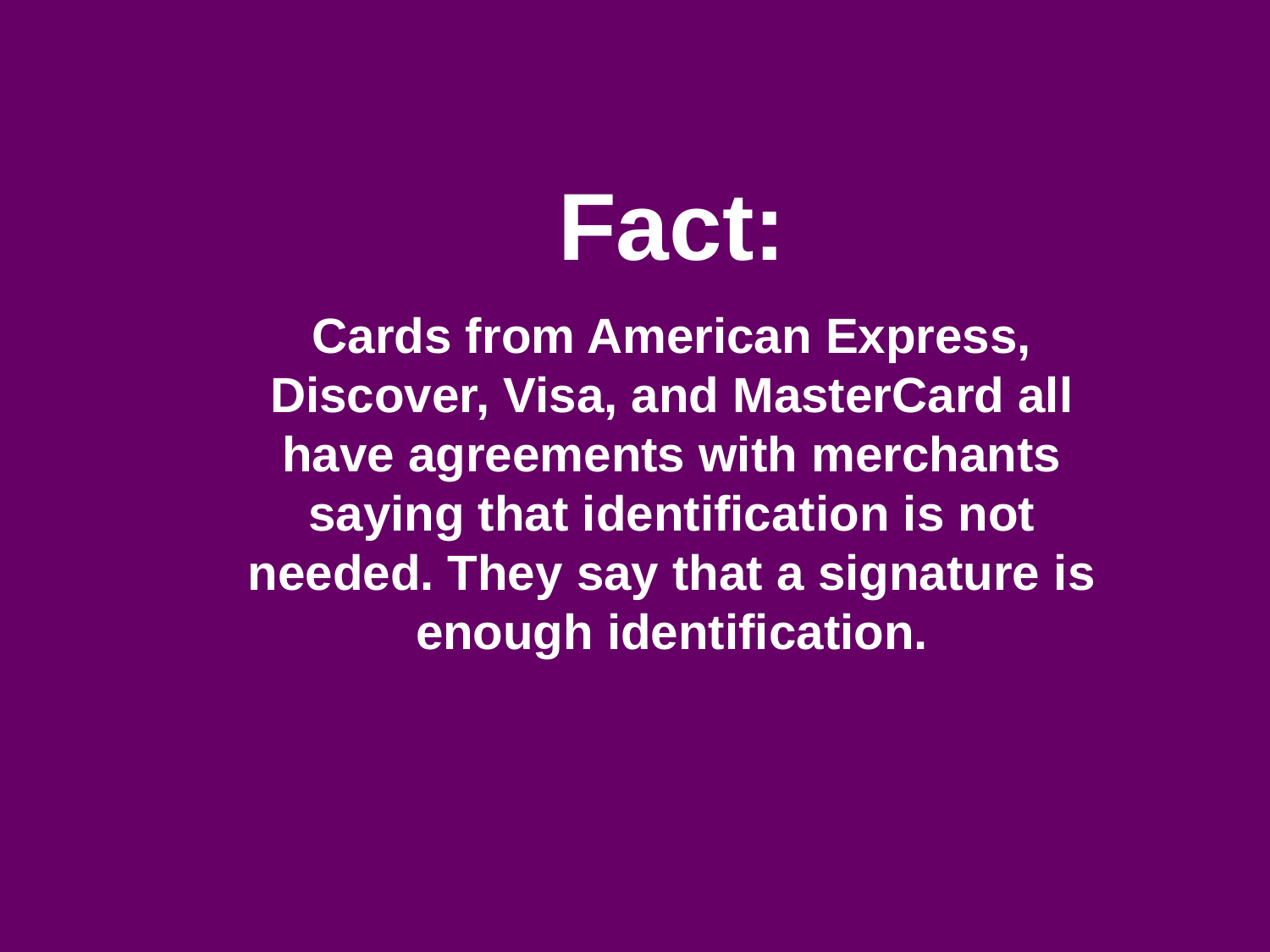

Fact:
Cards from American Express, Discover, Visa, and MasterCard all have agreements with merchants saying that identification is not needed. They say that a signature is enough identification.